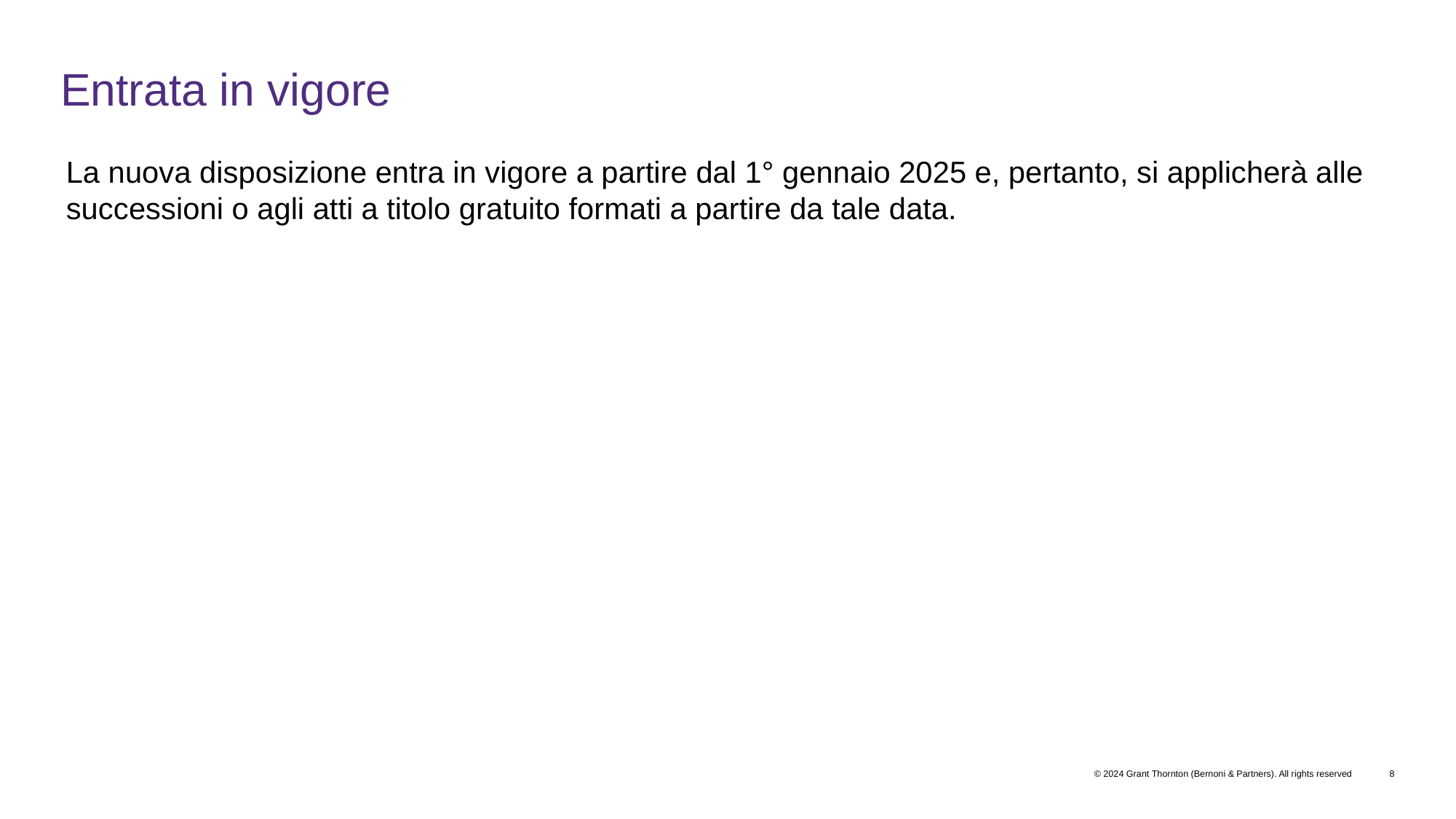

# Entrata in vigore
La nuova disposizione entra in vigore a partire dal 1° gennaio 2025 e, pertanto, si applicherà alle successioni o agli atti a titolo gratuito formati a partire da tale data.
© 2024 Grant Thornton (Bernoni & Partners). All rights reserved
8